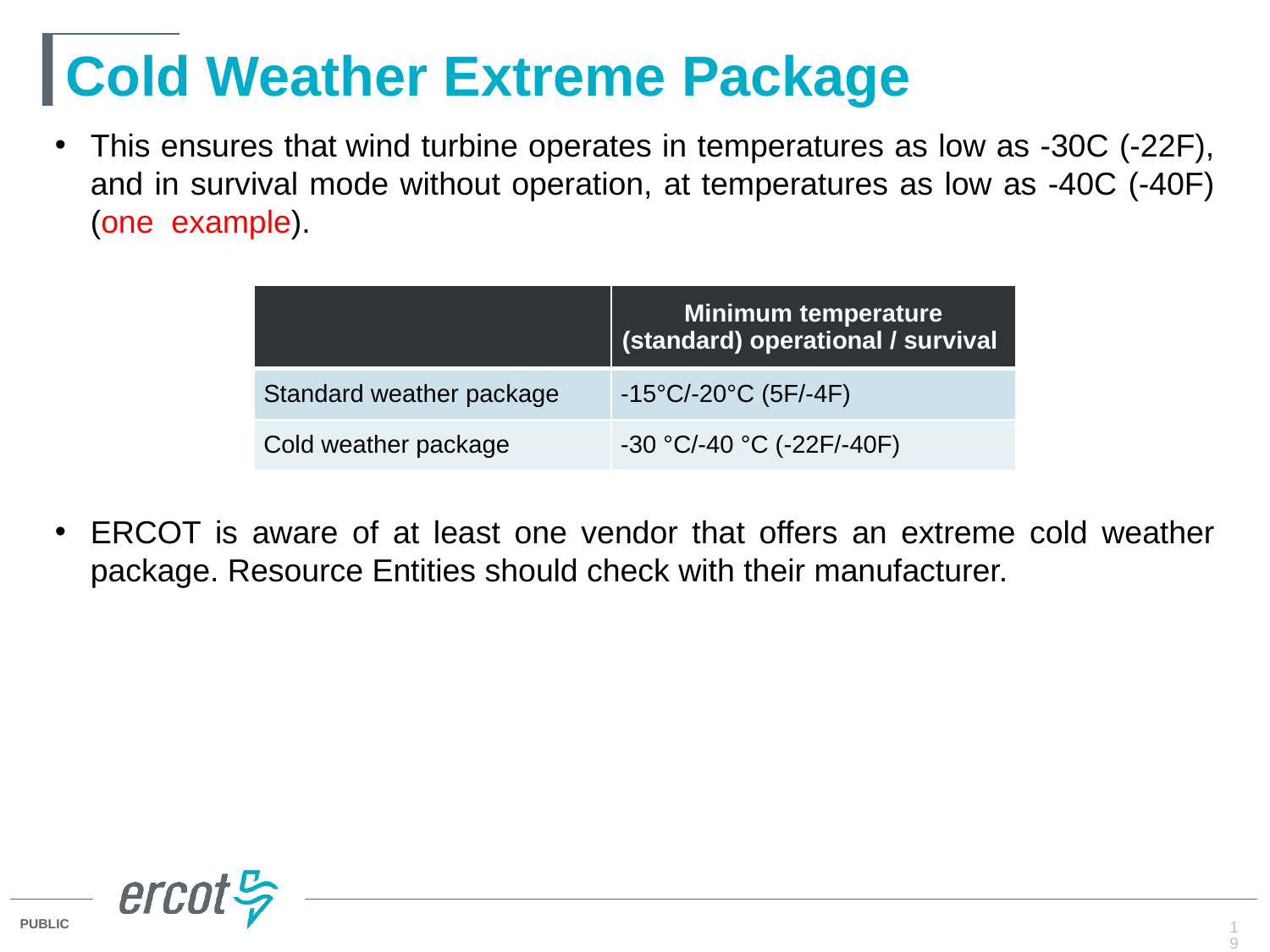

# Cold Weather Extreme Package
This ensures that wind turbine operates in temperatures as low as -30C (-22F), and in survival mode without operation, at temperatures as low as -40C (-40F) (one  example).

ERCOT is aware of at least one vendor that offers an extreme cold weather package. Resource Entities should check with their manufacturer.

|  | Minimum temperature (standard) operational / survival |
| --- | --- |
| Standard weather package | -15°C/-20°C (5F/-4F) |
| Cold weather package | -30 °C/-40 °C (-22F/-40F) |